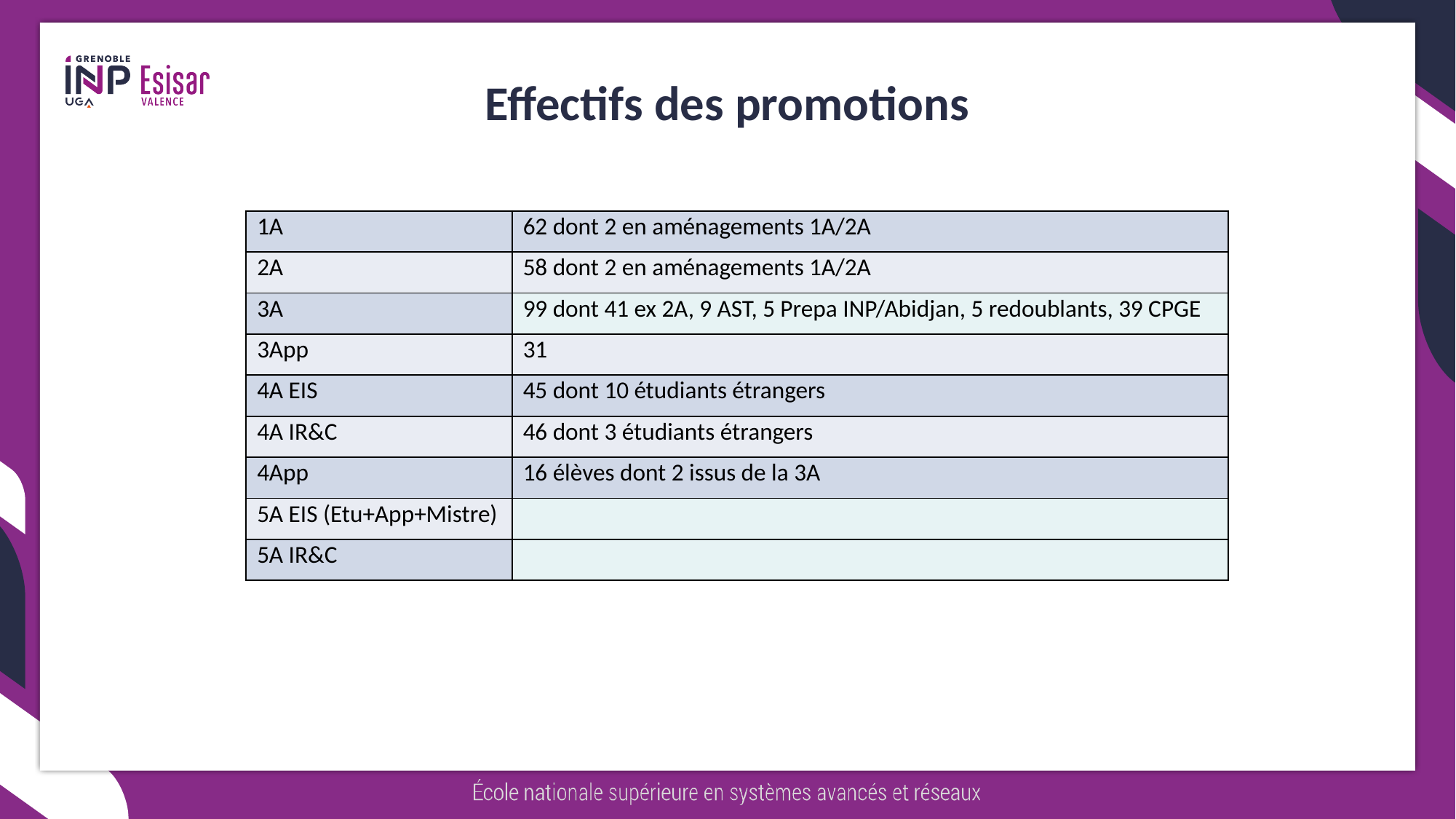

# Effectifs des promotions
| 1A | 62 dont 2 en aménagements 1A/2A |
| --- | --- |
| 2A | 58 dont 2 en aménagements 1A/2A |
| 3A | 99 dont 41 ex 2A, 9 AST, 5 Prepa INP/Abidjan, 5 redoublants, 39 CPGE |
| 3App | 31 |
| 4A EIS | 45 dont 10 étudiants étrangers |
| 4A IR&C | 46 dont 3 étudiants étrangers |
| 4App | 16 élèves dont 2 issus de la 3A |
| 5A EIS (Etu+App+Mistre) |  |
| 5A IR&C |  |